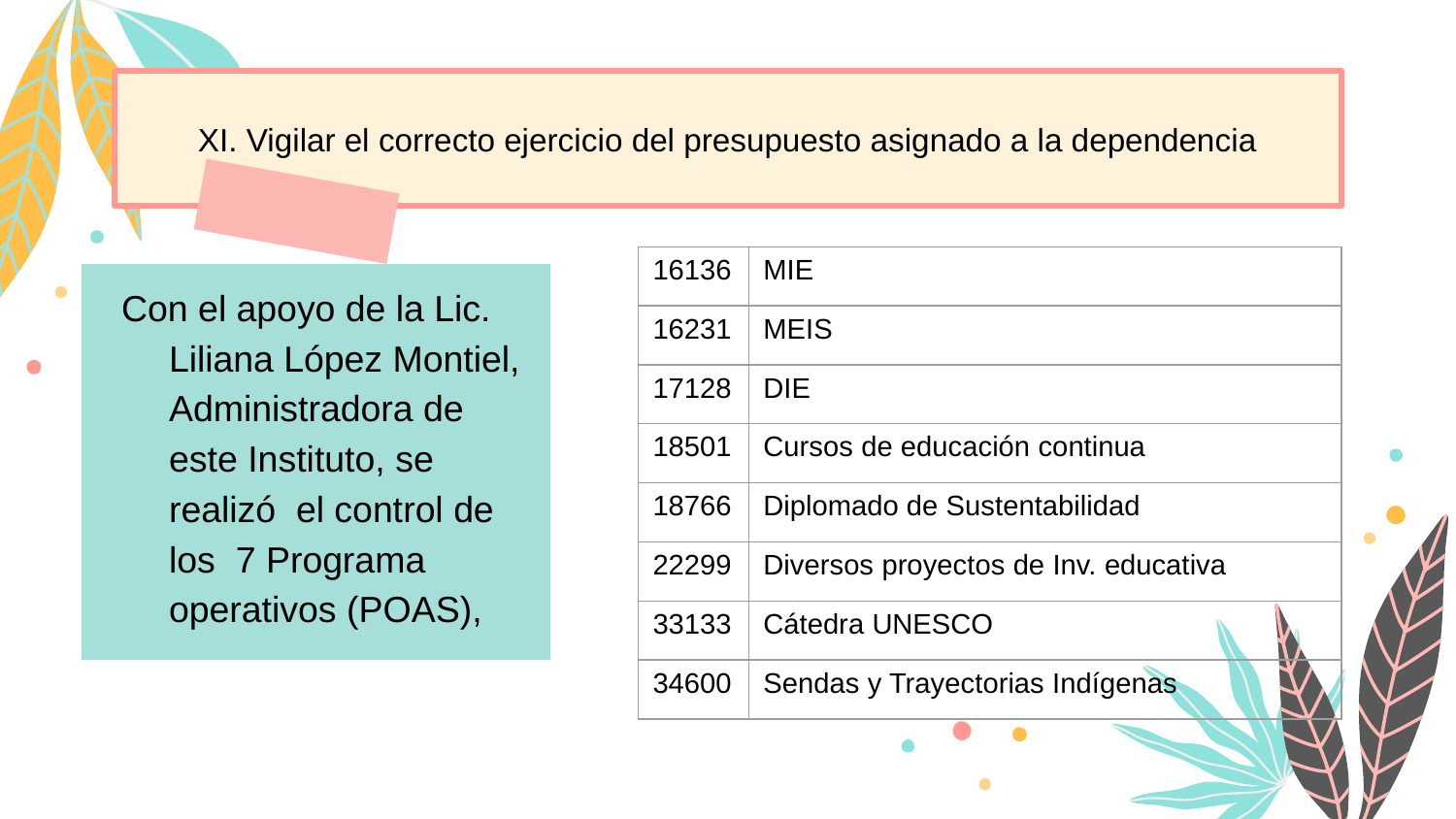

# XI. Vigilar el correcto ejercicio del presupuesto asignado a la dependencia

| 16136 | MIE |
| --- | --- |
| 16231 | MEIS |
| 17128 | DIE |
| 18501 | Cursos de educación continua |
| 18766 | Diplomado de Sustentabilidad |
| 22299 | Diversos proyectos de Inv. educativa |
| 33133 | Cátedra UNESCO |
| 34600 | Sendas y Trayectorias Indígenas |
Con el apoyo de la Lic. Liliana López Montiel, Administradora de este Instituto, se realizó  el control de los  7 Programa operativos (POAS),